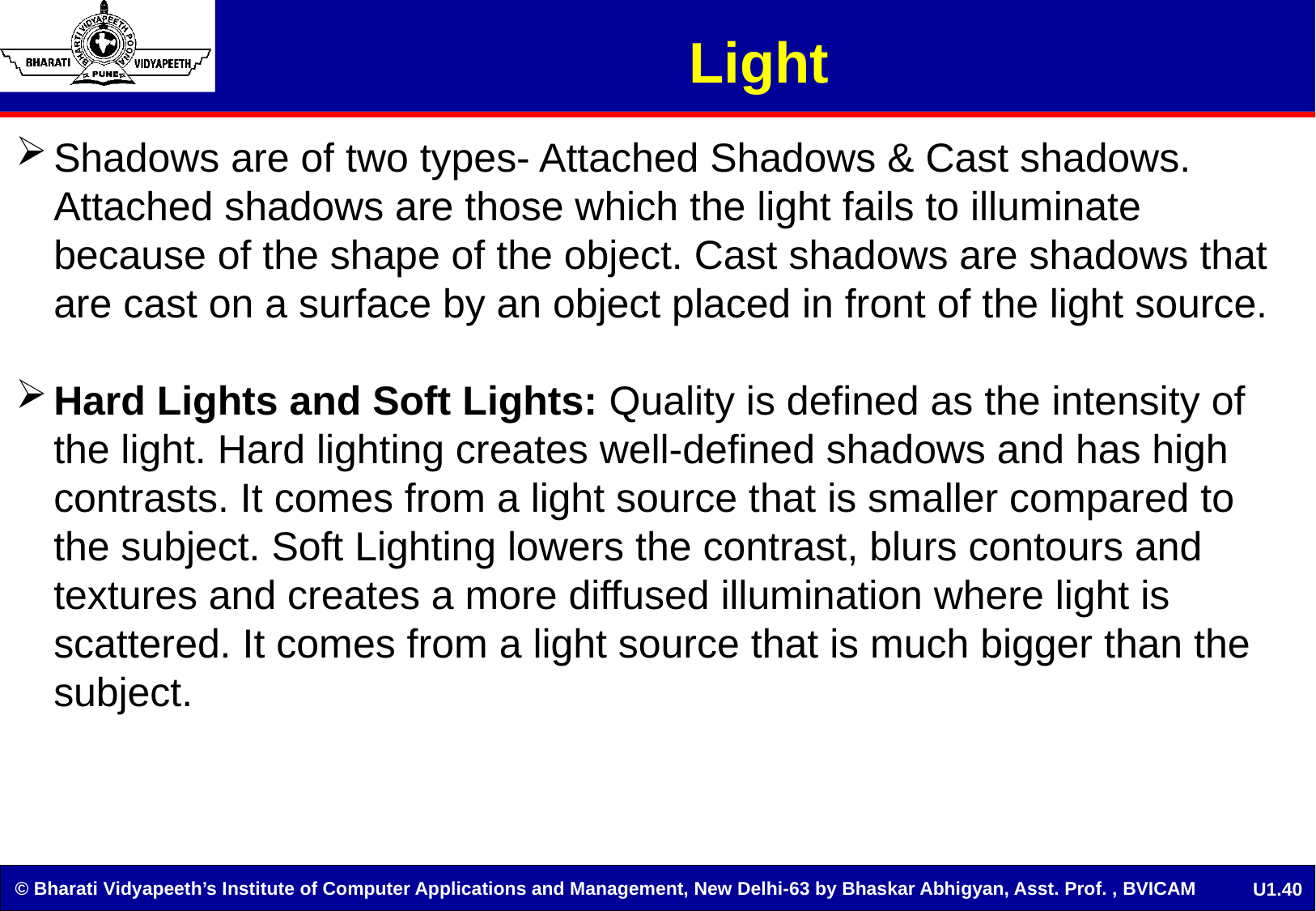

# Light
Shadows are of two types- Attached Shadows & Cast shadows. Attached shadows are those which the light fails to illuminate because of the shape of the object. Cast shadows are shadows that are cast on a surface by an object placed in front of the light source.

Hard Lights and Soft Lights: Quality is defined as the intensity of the light. Hard lighting creates well-defined shadows and has high contrasts. It comes from a light source that is smaller compared to the subject. Soft Lighting lowers the contrast, blurs contours and textures and creates a more diffused illumination where light is scattered. It comes from a light source that is much bigger than the subject.